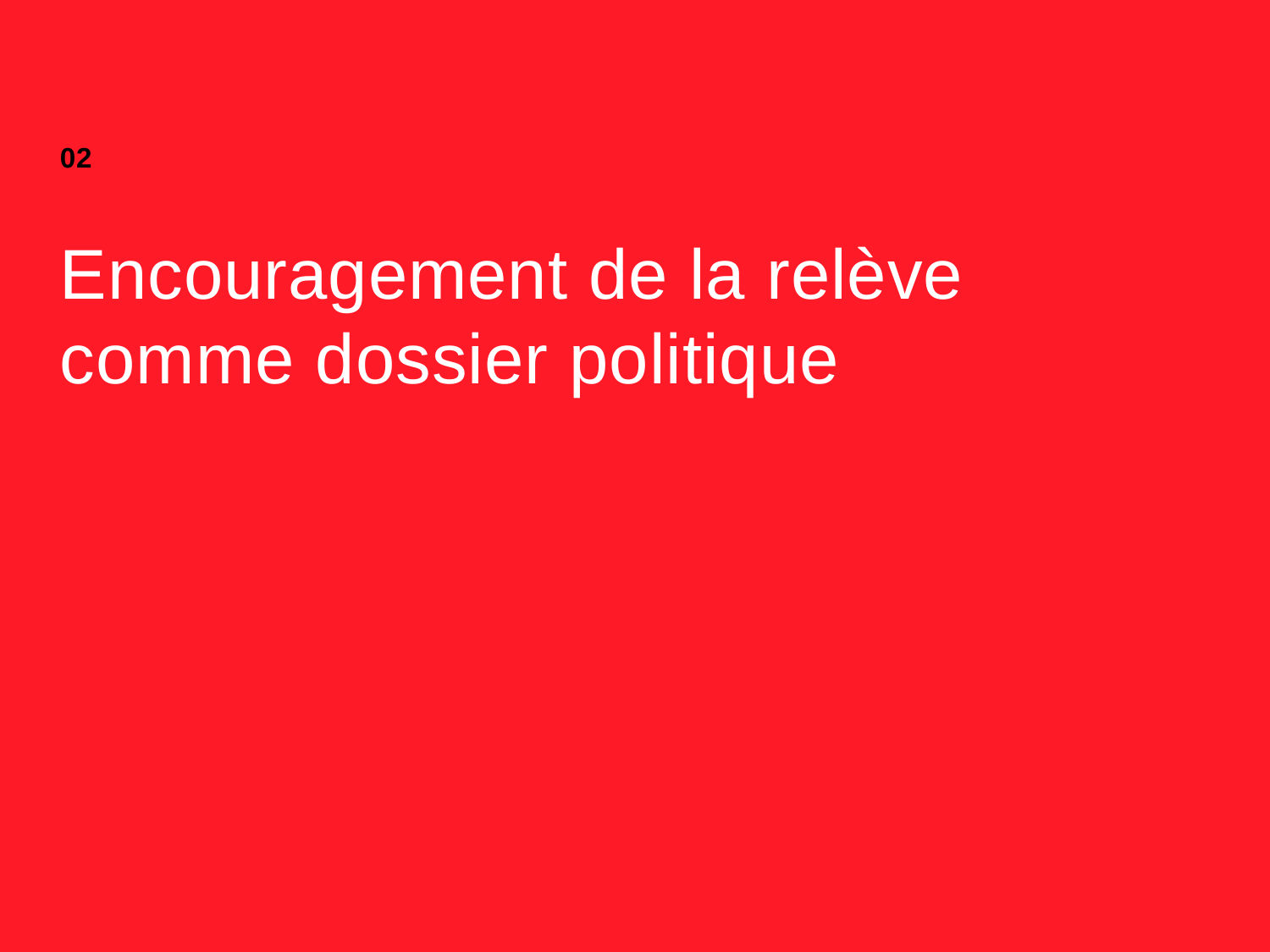

02
# Encouragement de la relève comme dossier politique